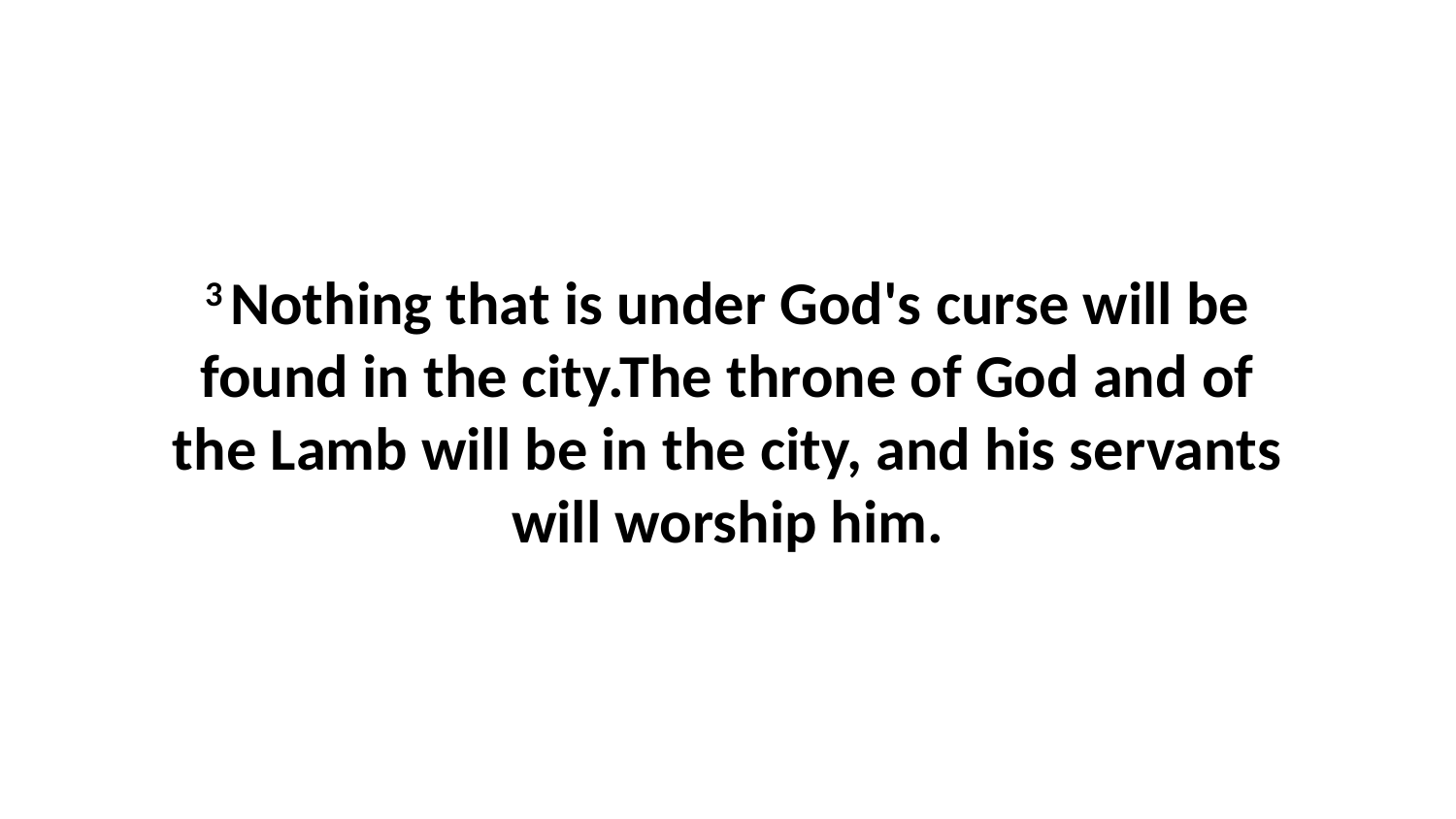

3 Nothing that is under God's curse will be found in the city.The throne of God and of the Lamb will be in the city, and his servants will worship him.